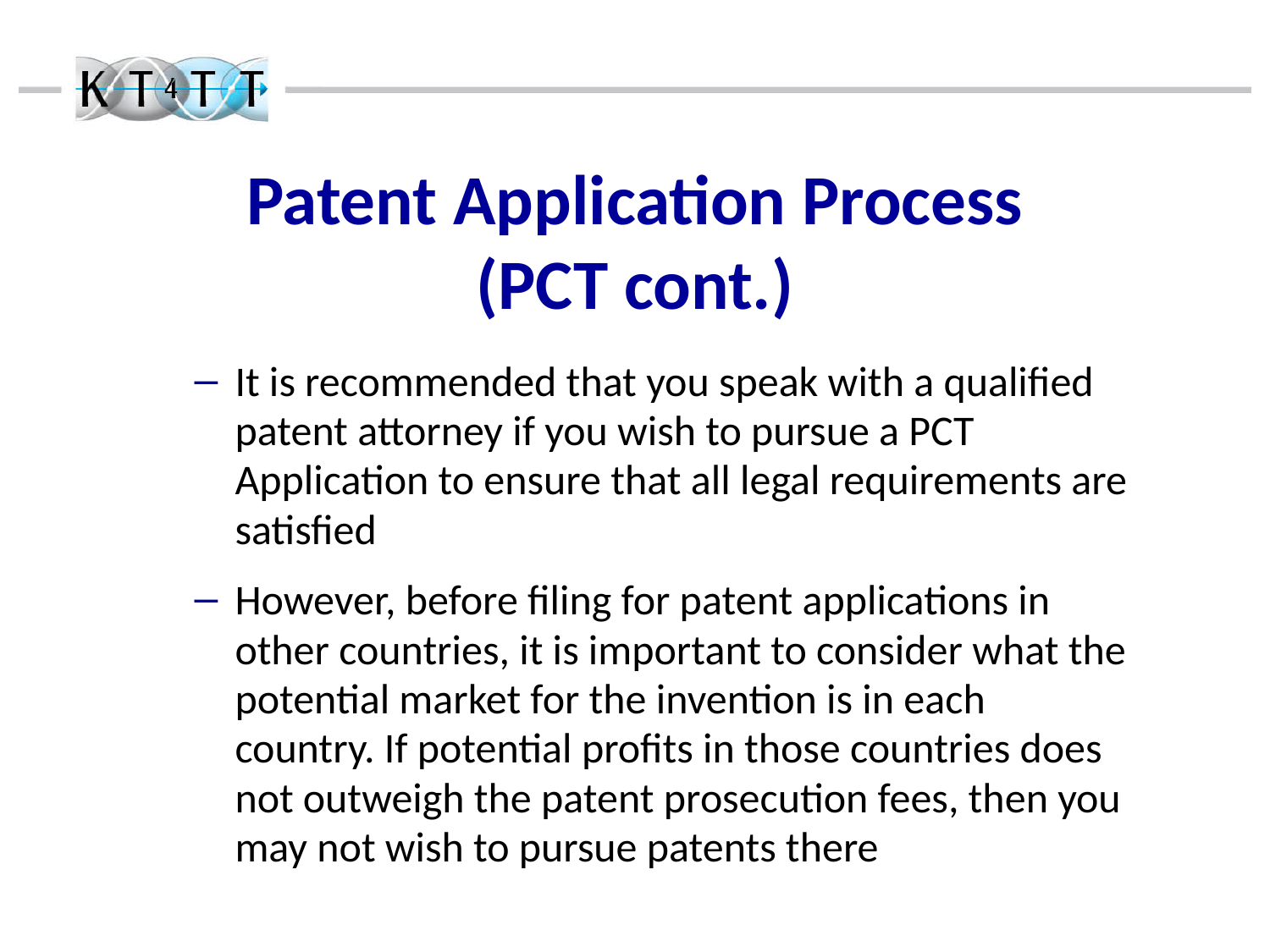

# Patent Application Process (PCT cont.)
It is recommended that you speak with a qualified patent attorney if you wish to pursue a PCT Application to ensure that all legal requirements are satisfied
However, before filing for patent applications in other countries, it is important to consider what the potential market for the invention is in each country. If potential profits in those countries does not outweigh the patent prosecution fees, then you may not wish to pursue patents there